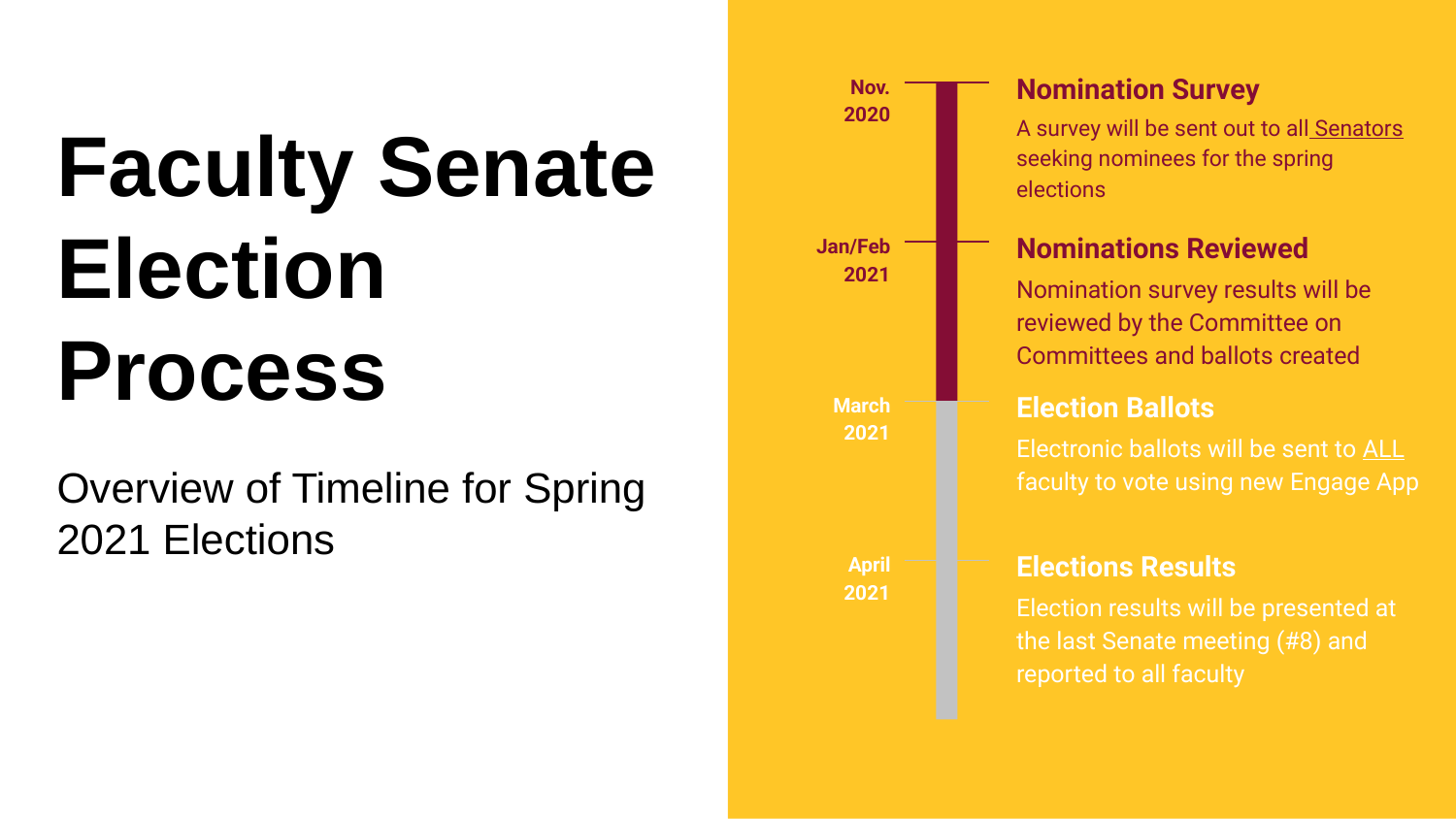

Nomination Survey
Nov. 2020

A survey will be sent out to all Senators seeking nominees for the spring elections
# Faculty Senate Election Process
Nominations Reviewed
Jan/Feb 2021

Nomination survey results will be reviewed by the Committee on Committees and ballots created
Election Ballots
March 2021

Electronic ballots will be sent to ALL faculty to vote using new Engage App
Overview of Timeline for Spring 2021 Elections
Elections Results
April 2021

Election results will be presented at the last Senate meeting (#8) and reported to all faculty